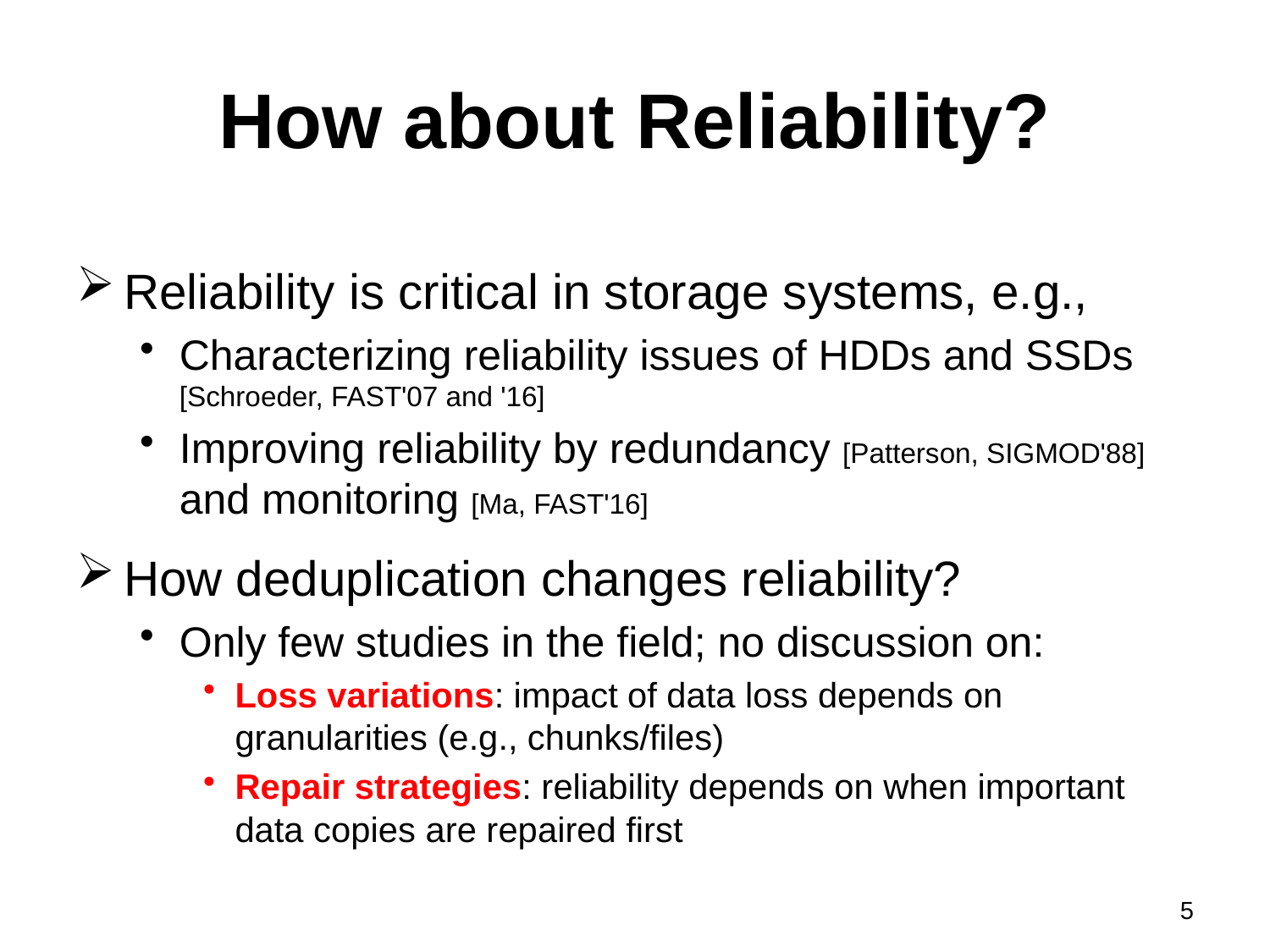

# How about Reliability?
Reliability is critical in storage systems, e.g.,
Characterizing reliability issues of HDDs and SSDs [Schroeder, FAST'07 and '16]
Improving reliability by redundancy [Patterson, SIGMOD'88] and monitoring [Ma, FAST'16]
How deduplication changes reliability?
Only few studies in the field; no discussion on:
Loss variations: impact of data loss depends on granularities (e.g., chunks/files)
Repair strategies: reliability depends on when important data copies are repaired first
5